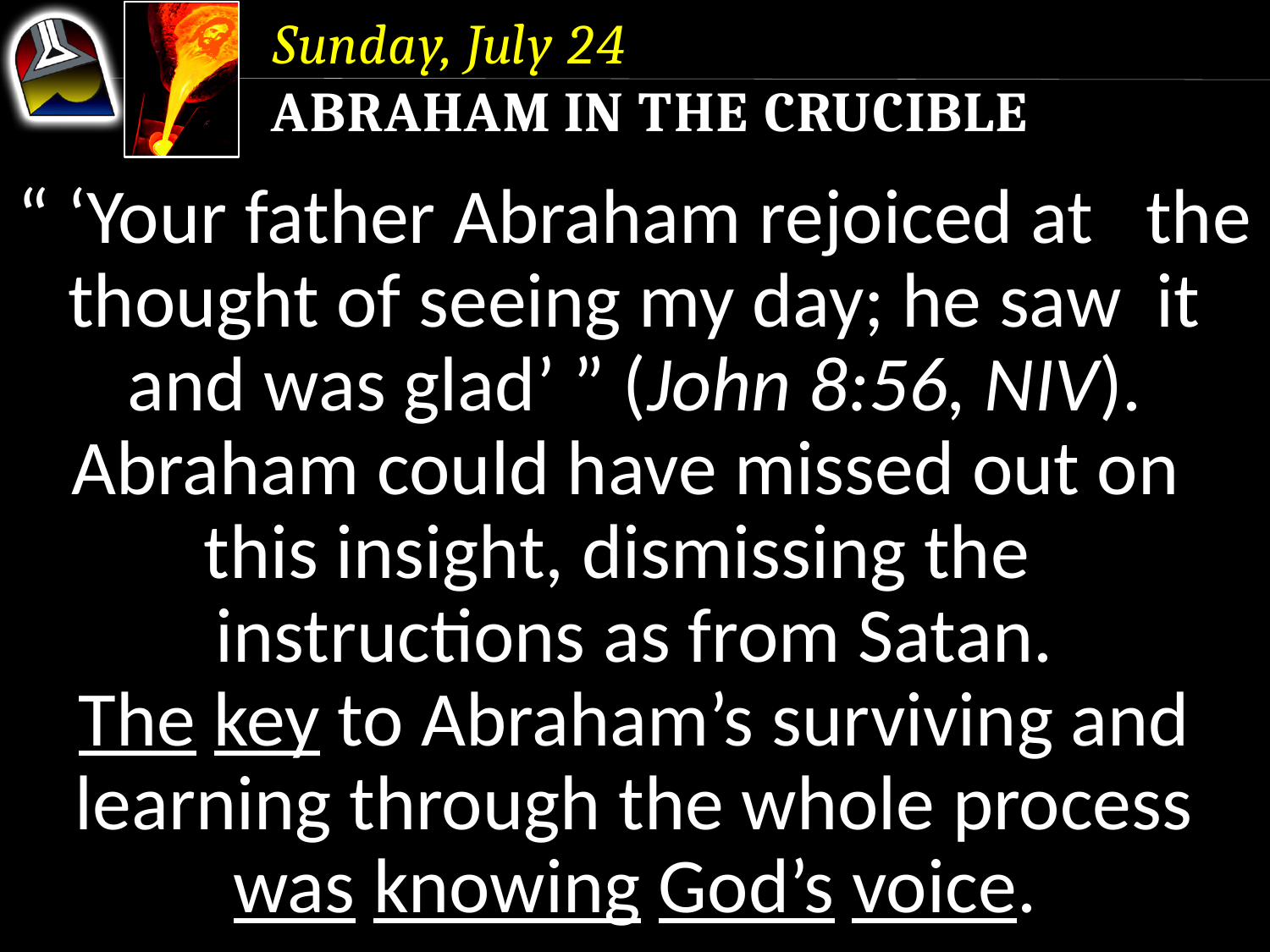

Sunday, July 24
Abraham in the Crucible
“ ‘Your father Abraham rejoiced at   the thought of seeing my day; he saw  it and was glad’ ” (John 8:56, NIV).
Abraham could have missed out on  this insight, dismissing the   instructions as from Satan.
The key to Abraham’s surviving and learning through the whole process was knowing God’s voice.